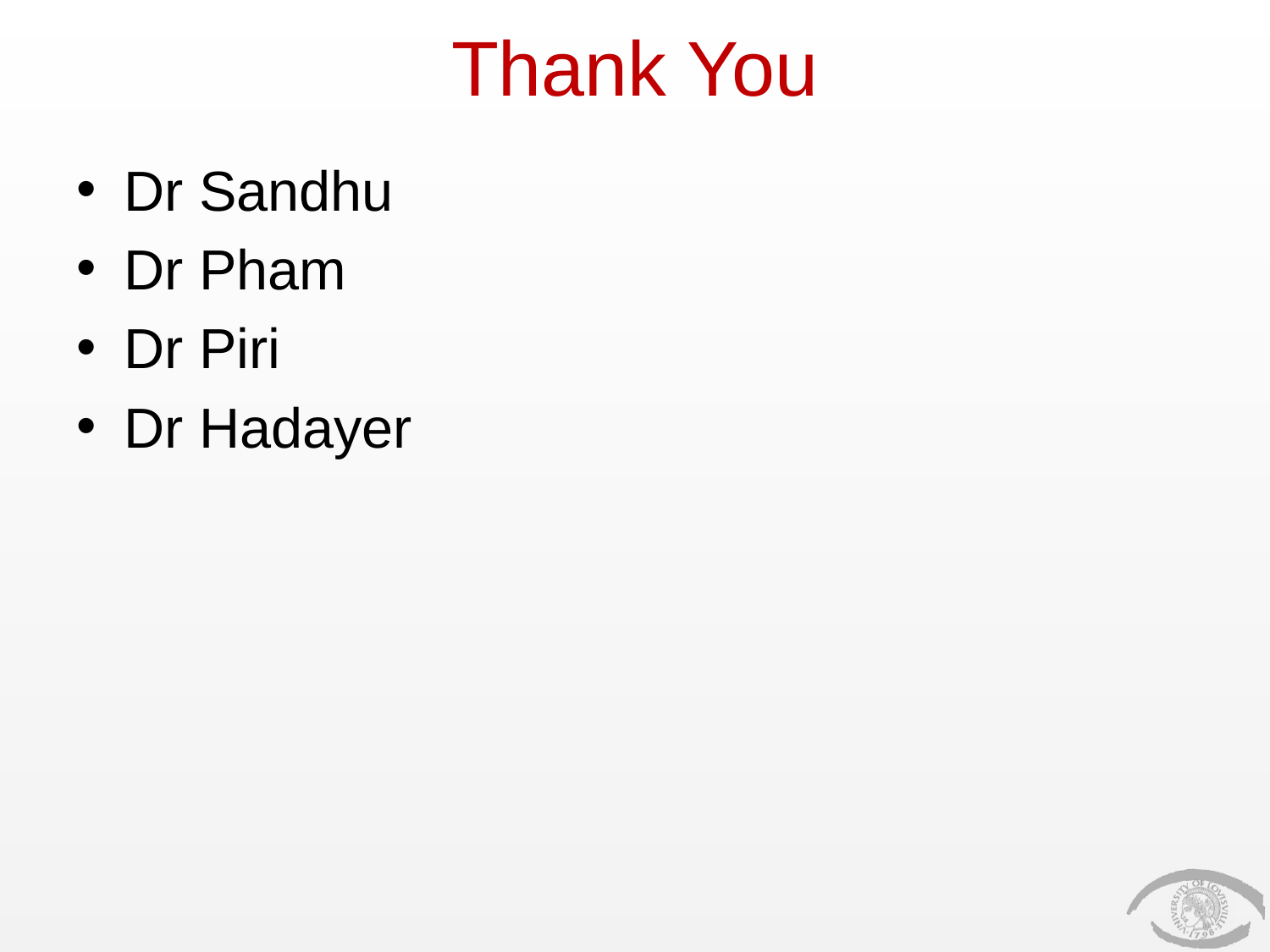

# Thank You
Dr Sandhu
Dr Pham
Dr Piri
Dr Hadayer